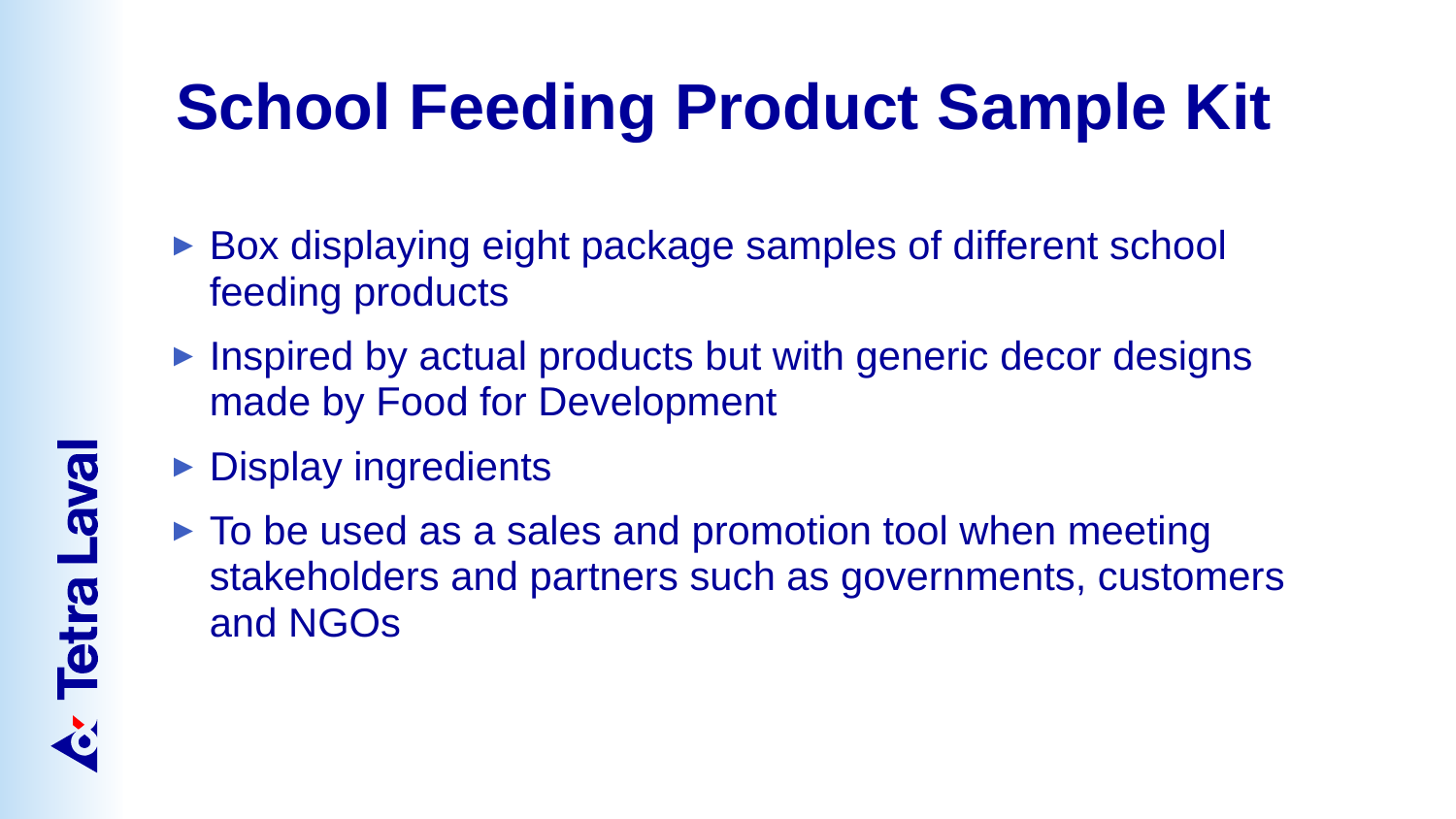

# School Feeding Product Sample Kit
Box displaying eight package samples of different school feeding products
Inspired by actual products but with generic decor designs made by Food for Development
Display ingredients
To be used as a sales and promotion tool when meeting stakeholders and partners such as governments, customers and NGOs